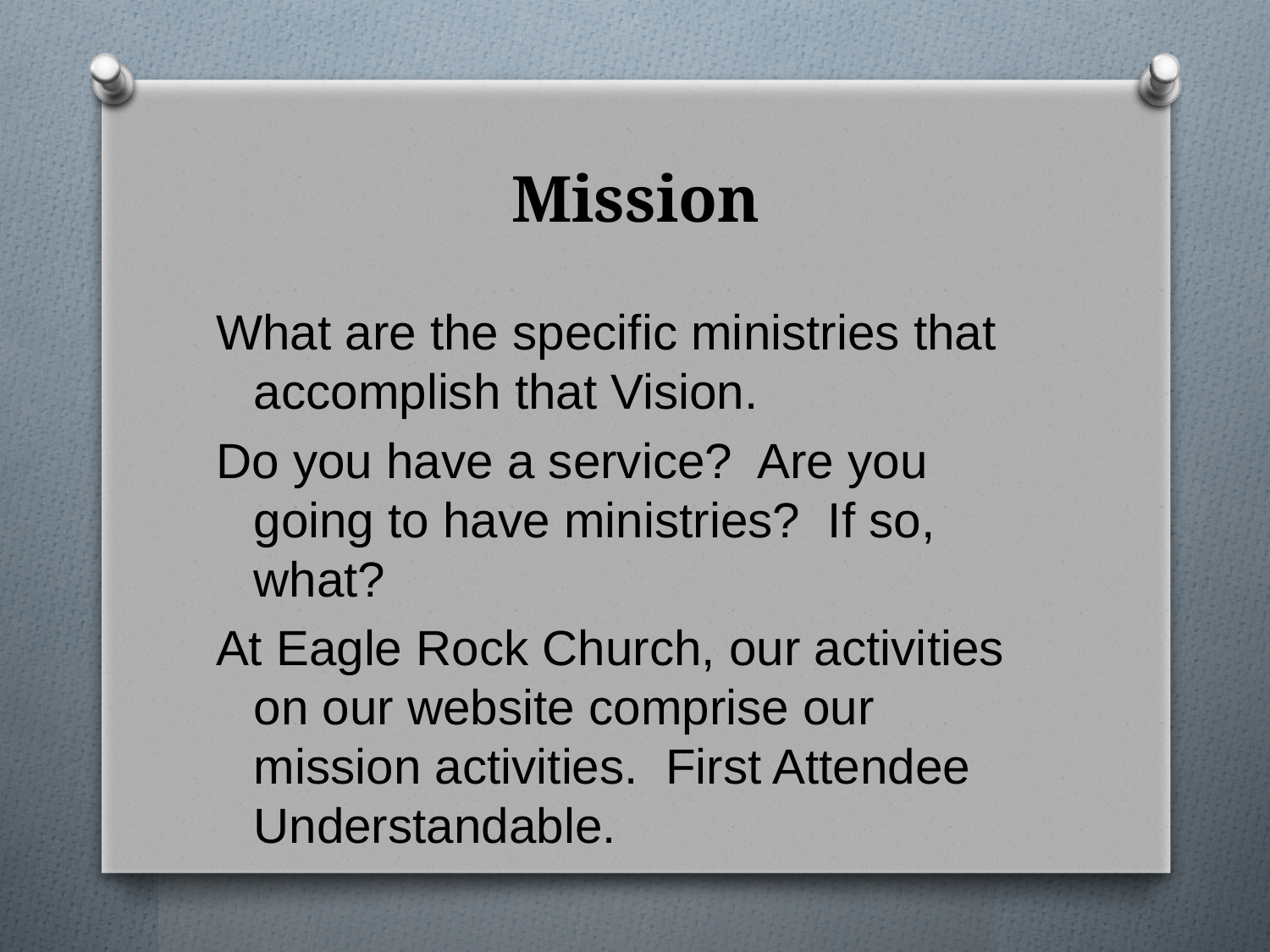

# Mission
What are the specific ministries that accomplish that Vision.
Do you have a service?  Are you going to have ministries?  If so, what?
At Eagle Rock Church, our activities on our website comprise our mission activities.  First Attendee Understandable.